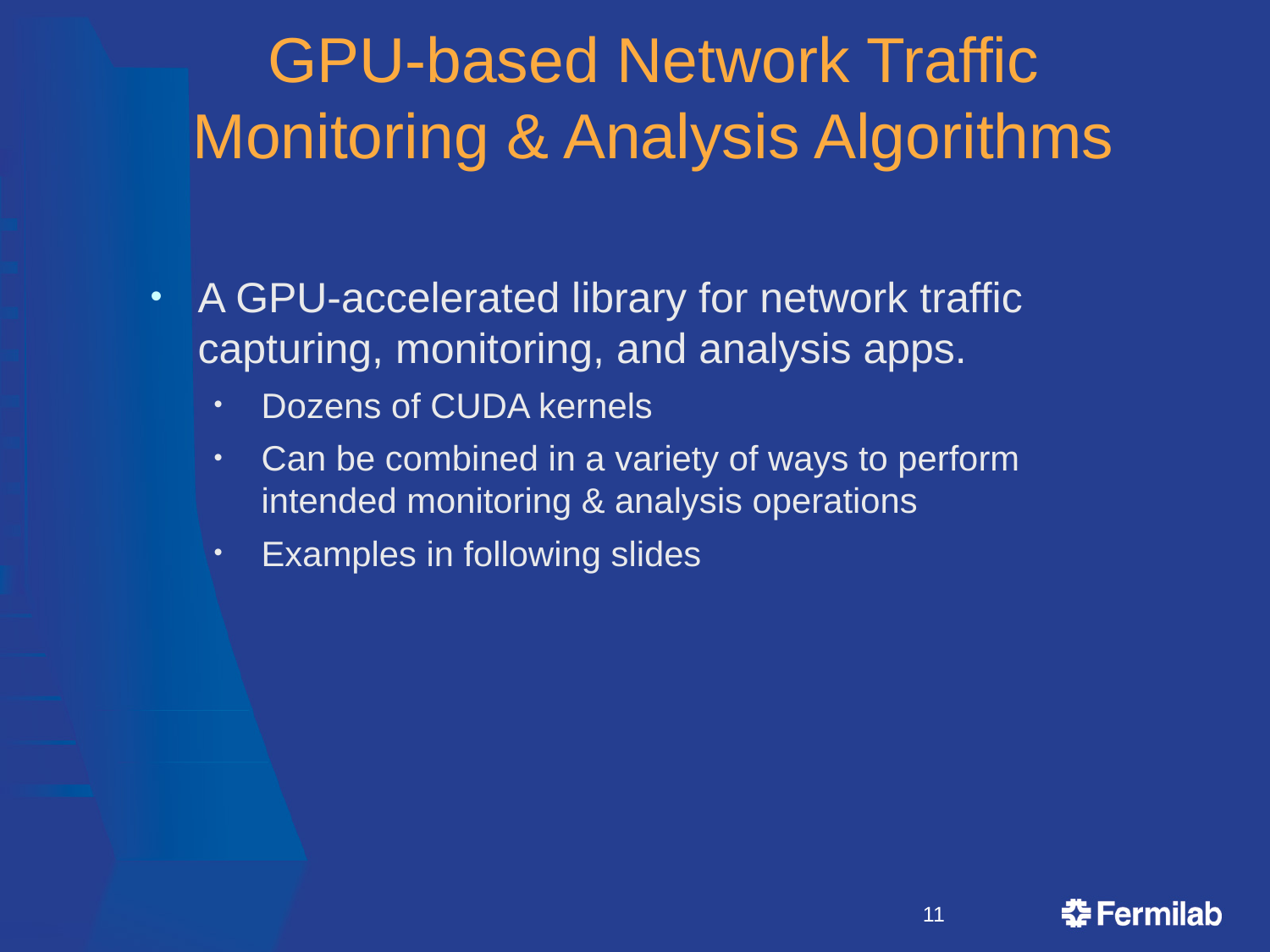

# GPU-based Network Traffic Monitoring & Analysis Algorithms
A GPU-accelerated library for network traffic capturing, monitoring, and analysis apps.
Dozens of CUDA kernels
Can be combined in a variety of ways to perform intended monitoring & analysis operations
Examples in following slides
11